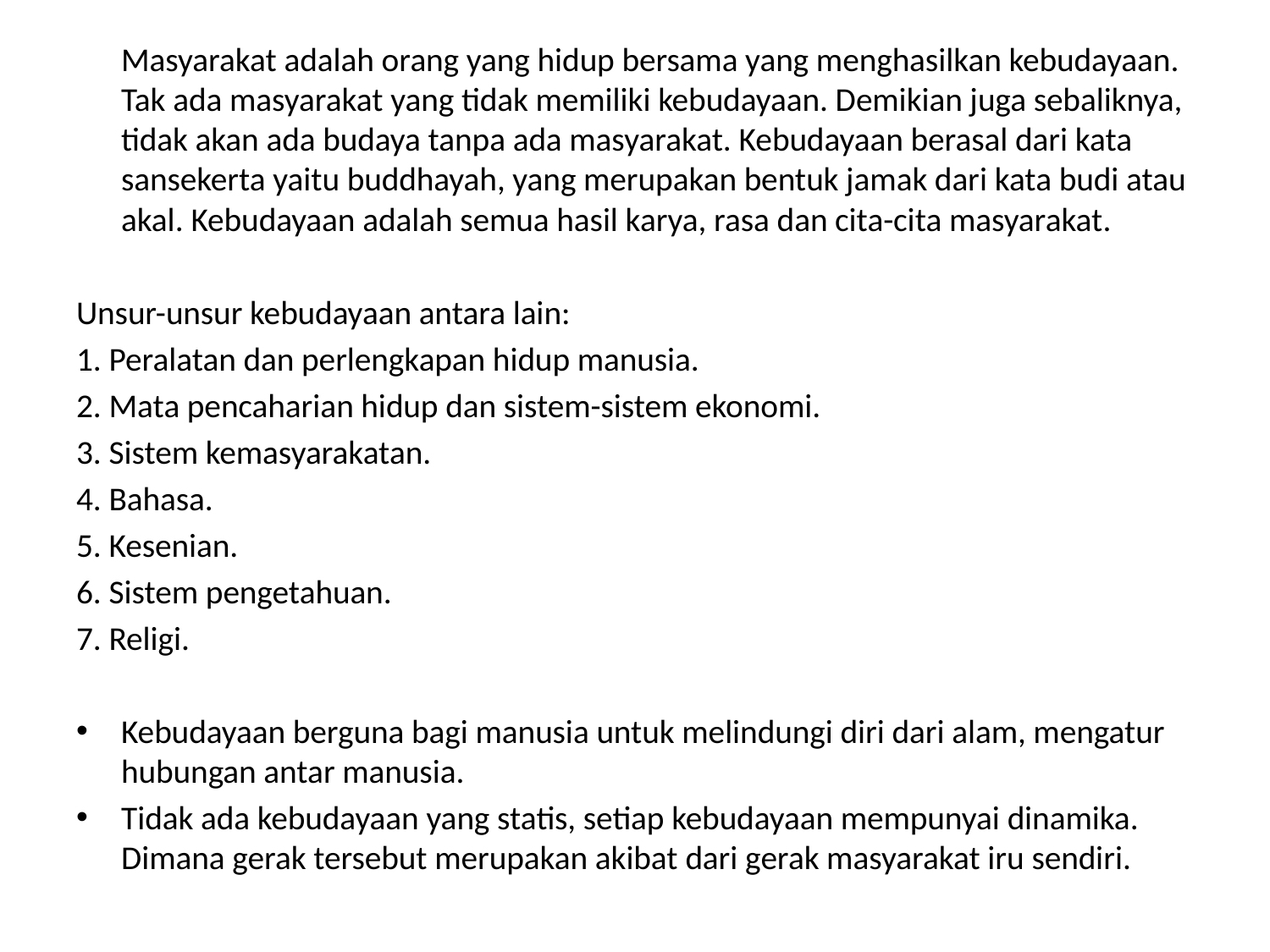

Masyarakat adalah orang yang hidup bersama yang menghasilkan kebudayaan. Tak ada masyarakat yang tidak memiliki kebudayaan. Demikian juga sebaliknya, tidak akan ada budaya tanpa ada masyarakat. Kebudayaan berasal dari kata sansekerta yaitu buddhayah, yang merupakan bentuk jamak dari kata budi atau akal. Kebudayaan adalah semua hasil karya, rasa dan cita-cita masyarakat.

Unsur-unsur kebudayaan antara lain:
1. Peralatan dan perlengkapan hidup manusia.
2. Mata pencaharian hidup dan sistem-sistem ekonomi.
3. Sistem kemasyarakatan.
4. Bahasa.
5. Kesenian.
6. Sistem pengetahuan.
7. Religi.

Kebudayaan berguna bagi manusia untuk melindungi diri dari alam, mengatur hubungan antar manusia.
Tidak ada kebudayaan yang statis, setiap kebudayaan mempunyai dinamika. Dimana gerak tersebut merupakan akibat dari gerak masyarakat iru sendiri.